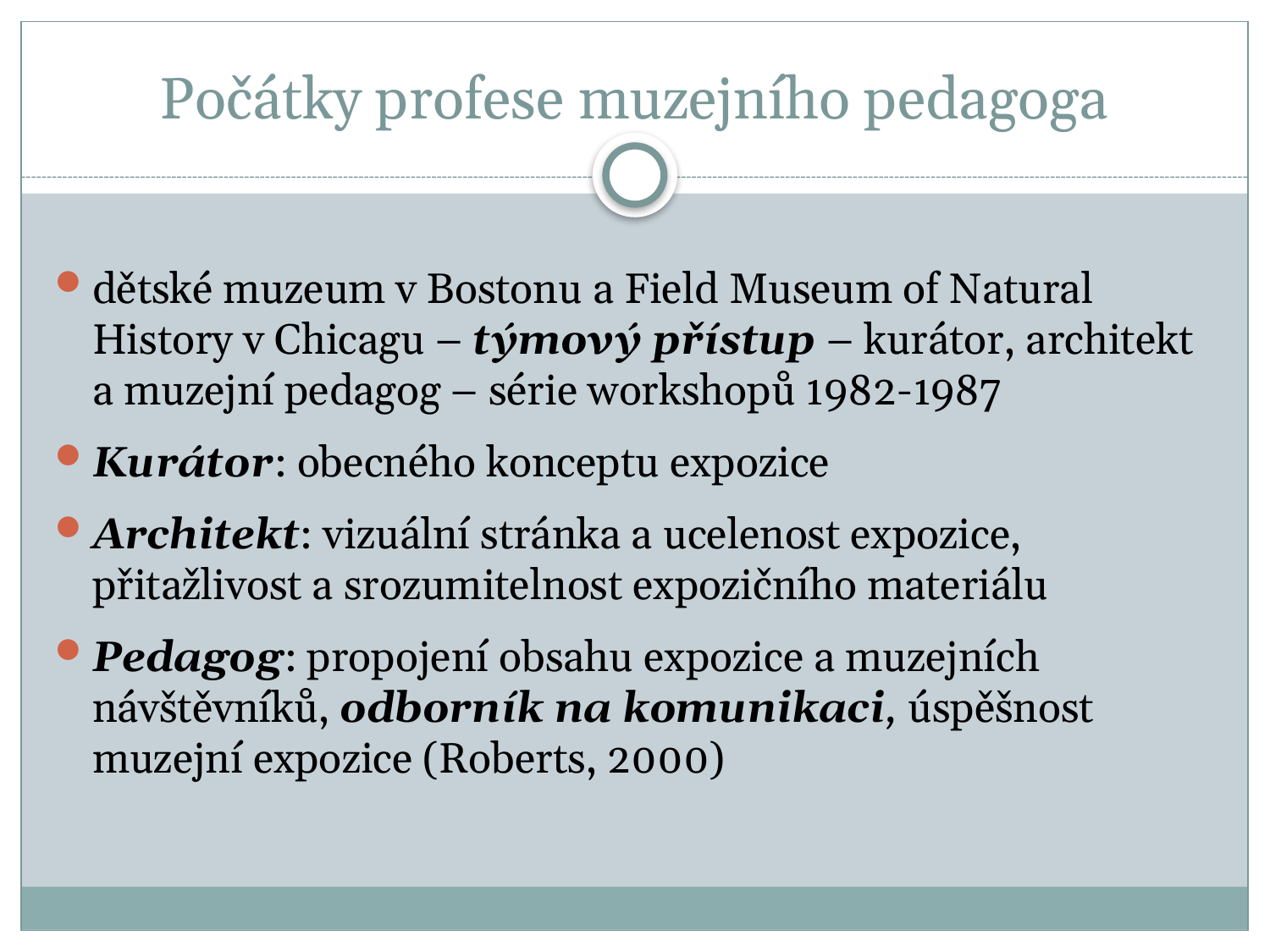

# Počátky profese muzejního pedagoga

dětské muzeum v Bostonu a Field Museum of Natural History v Chicagu – týmový přístup – kurátor, architekt a muzejní pedagog – série workshopů 1982-1987
Kurátor: obecného konceptu expozice
Architekt: vizuální stránka a ucelenost expozice, přitažlivost a srozumitelnost expozičního materiálu
Pedagog: propojení obsahu expozice a muzejních návštěvníků, odborník na komunikaci, úspěšnost muzejní expozice (Roberts, 2000)